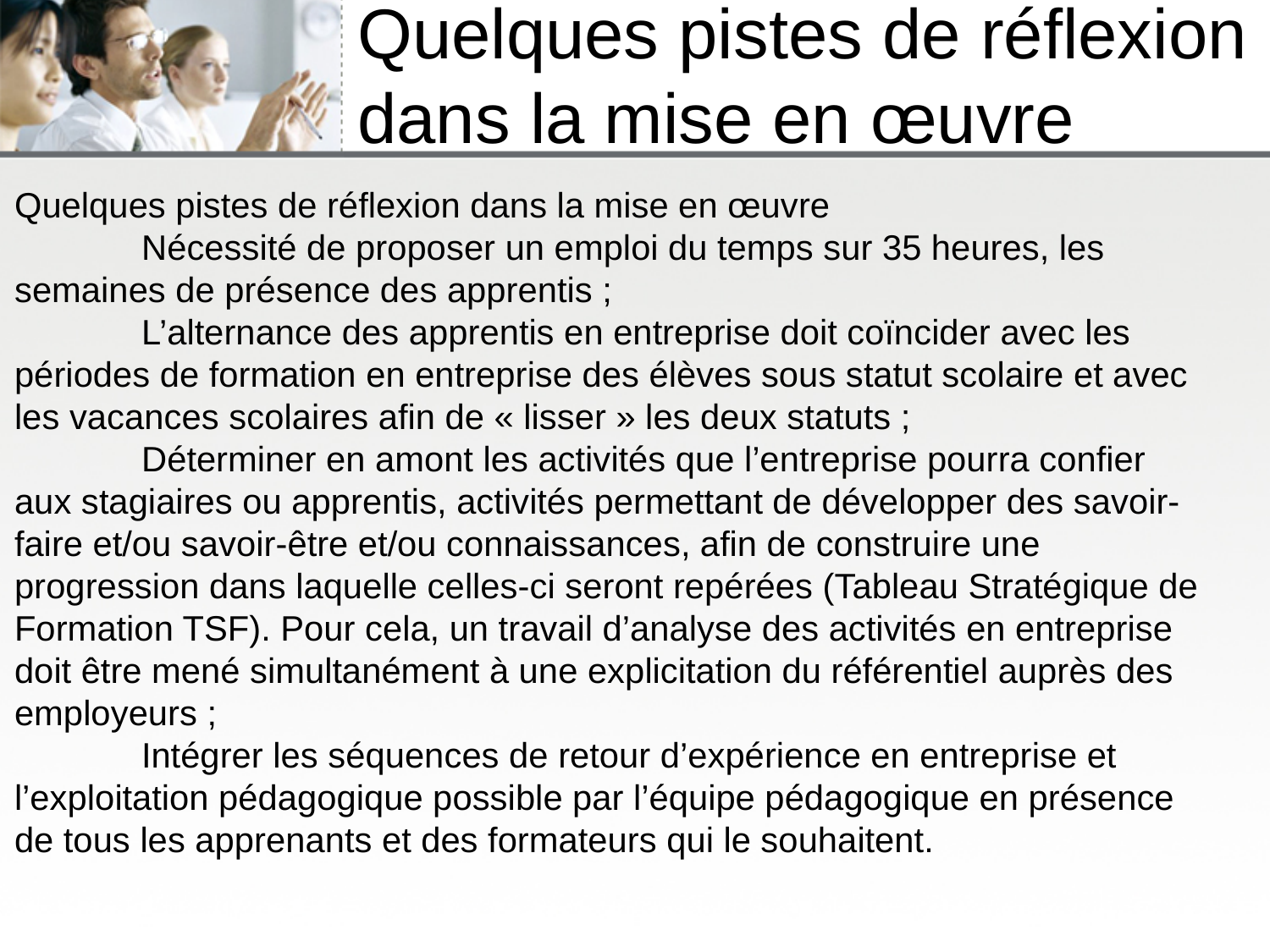

# Quelques pistes de réflexion dans la mise en œuvre
Quelques pistes de réflexion dans la mise en œuvre
 	Nécessité de proposer un emploi du temps sur 35 heures, les semaines de présence des apprentis ;
 	L’alternance des apprentis en entreprise doit coïncider avec les périodes de formation en entreprise des élèves sous statut scolaire et avec les vacances scolaires afin de « lisser » les deux statuts ;
 	Déterminer en amont les activités que l’entreprise pourra confier aux stagiaires ou apprentis, activités permettant de développer des savoir-faire et/ou savoir-être et/ou connaissances, afin de construire une progression dans laquelle celles-ci seront repérées (Tableau Stratégique de Formation TSF). Pour cela, un travail d’analyse des activités en entreprise doit être mené simultanément à une explicitation du référentiel auprès des employeurs ;
 	Intégrer les séquences de retour d’expérience en entreprise et l’exploitation pédagogique possible par l’équipe pédagogique en présence de tous les apprenants et des formateurs qui le souhaitent.